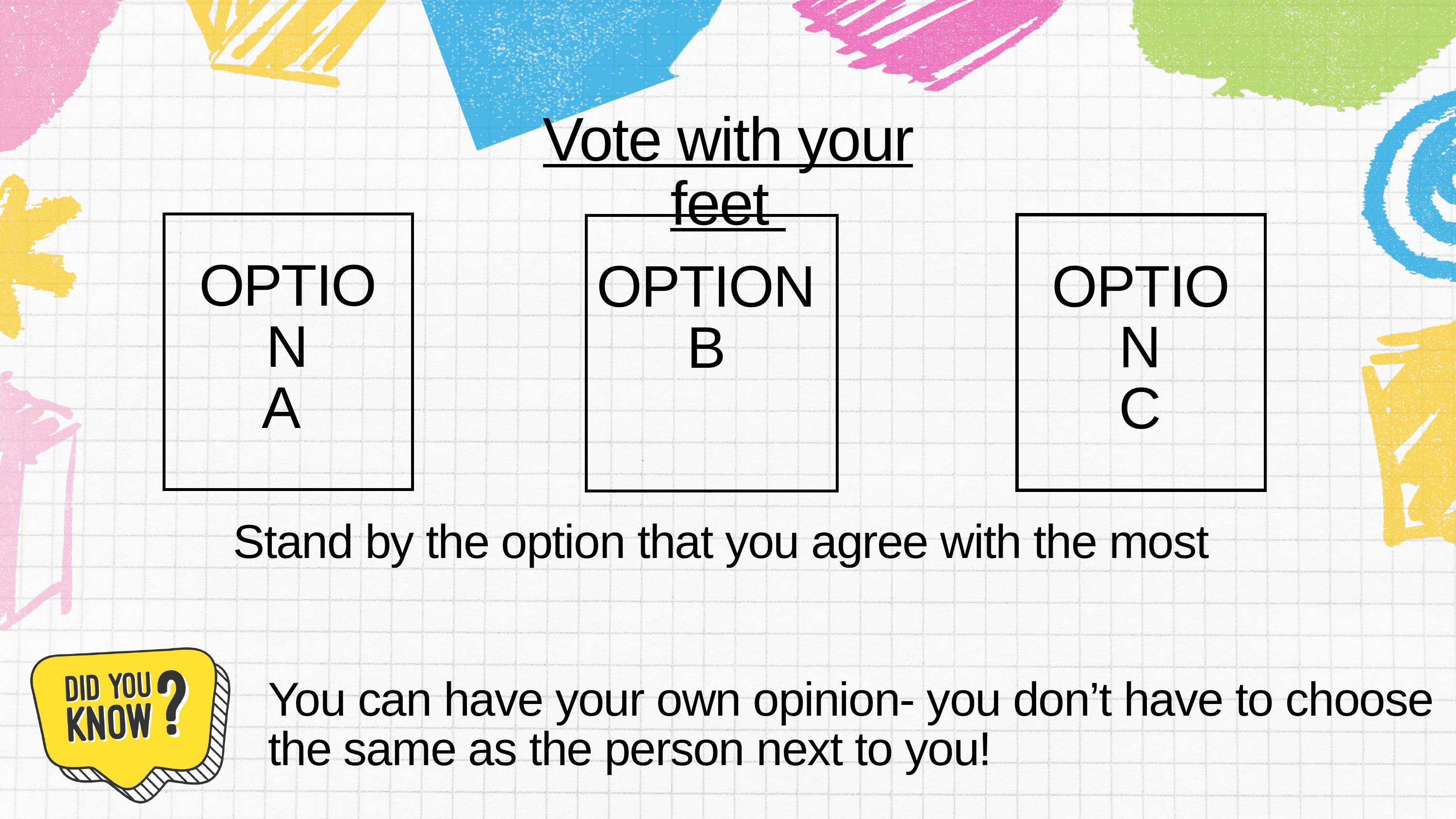

Vote with your feet

OPTION
A

OPTION
C

OPTION
B

Stand by the option that you agree with the most

You can have your own opinion- you don’t have to choose the same as the person next to you!